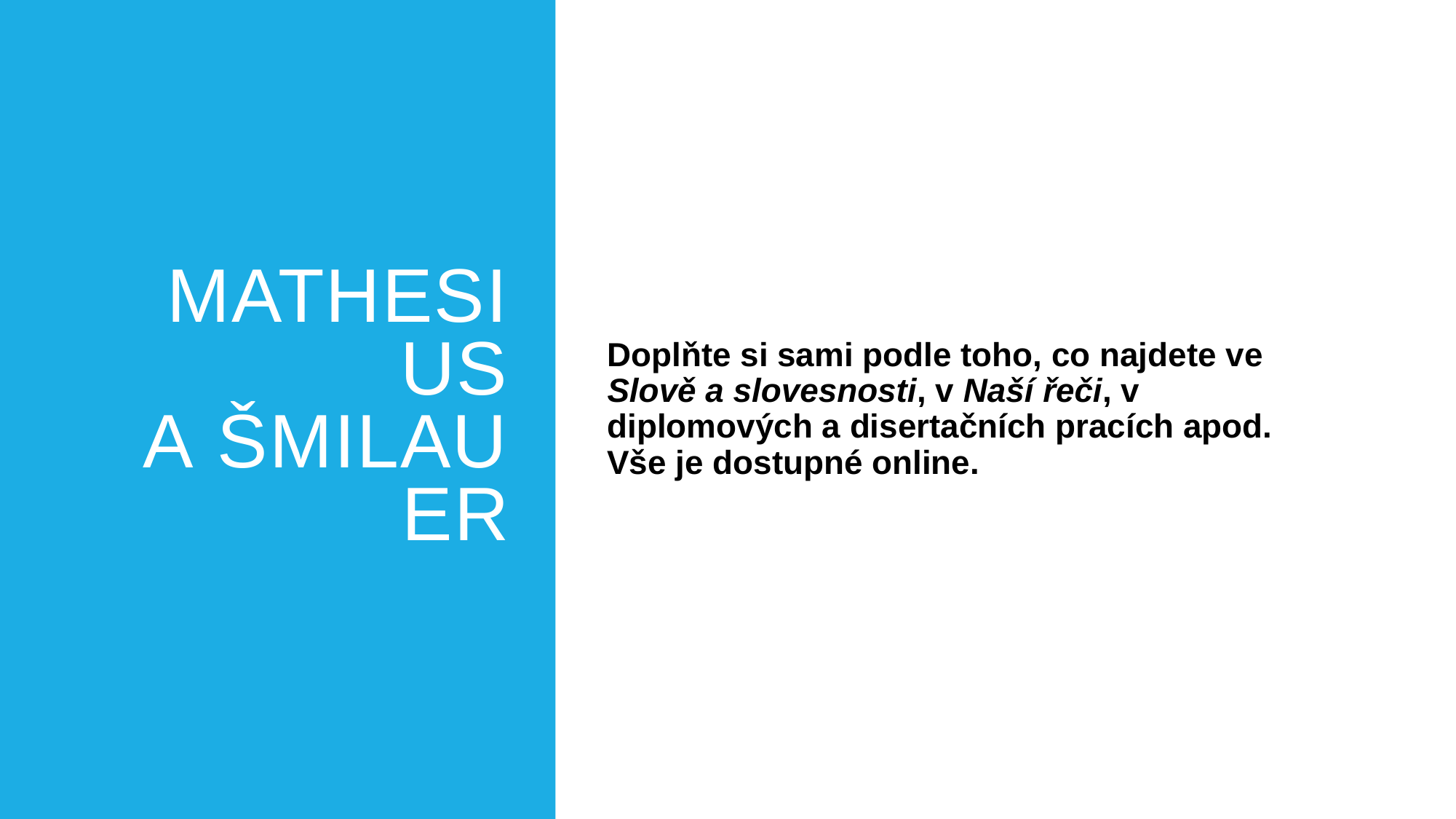

# Mathesius a šmilauer
Doplňte si sami podle toho, co najdete ve Slově a slovesnosti, v Naší řeči, v diplomových a disertačních pracích apod. Vše je dostupné online.